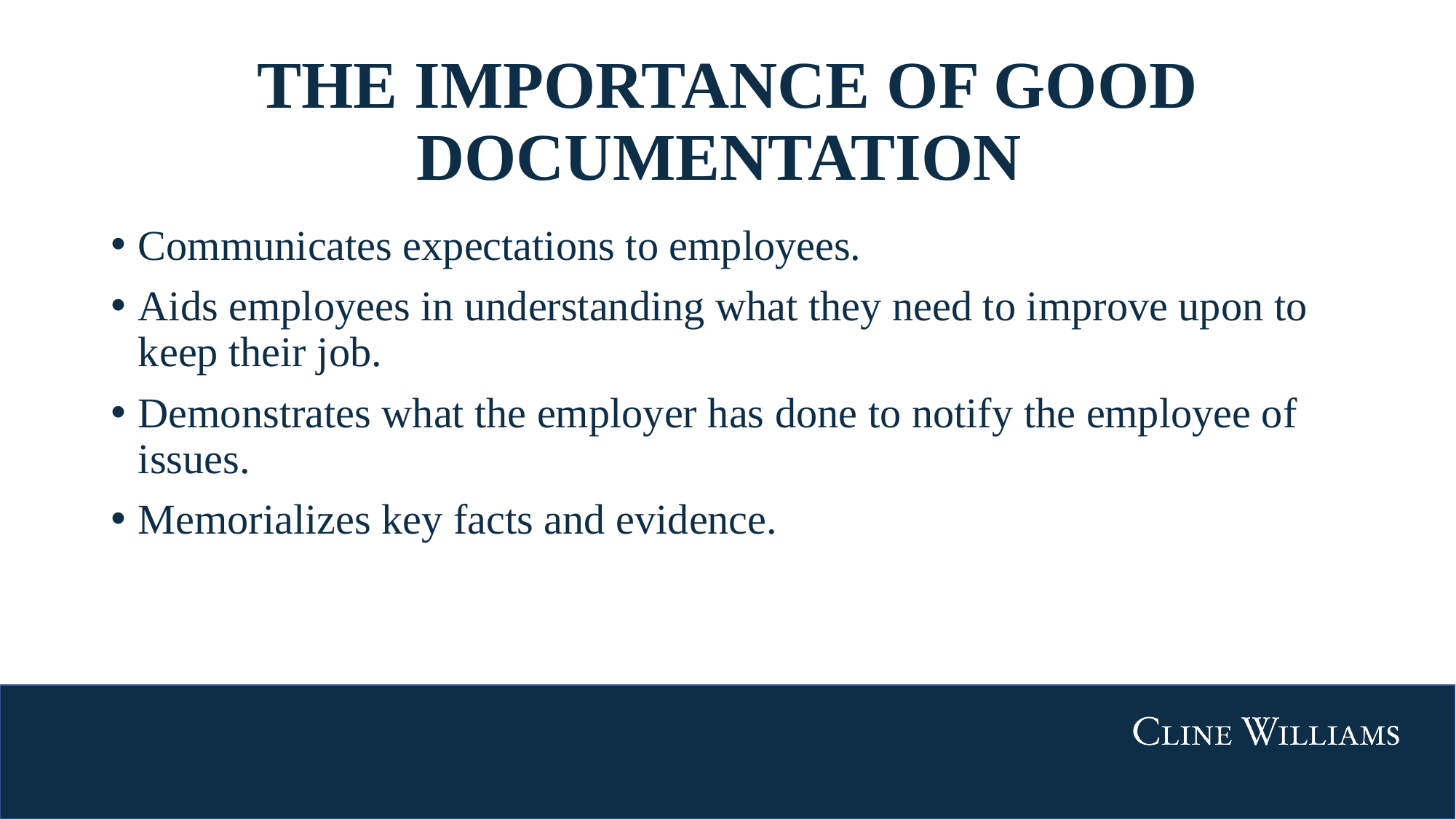

# THE IMPORTANCE OF GOOD DOCUMENTATION
Communicates expectations to employees.
Aids employees in understanding what they need to improve upon to keep their job.
Demonstrates what the employer has done to notify the employee of issues.
Memorializes key facts and evidence.